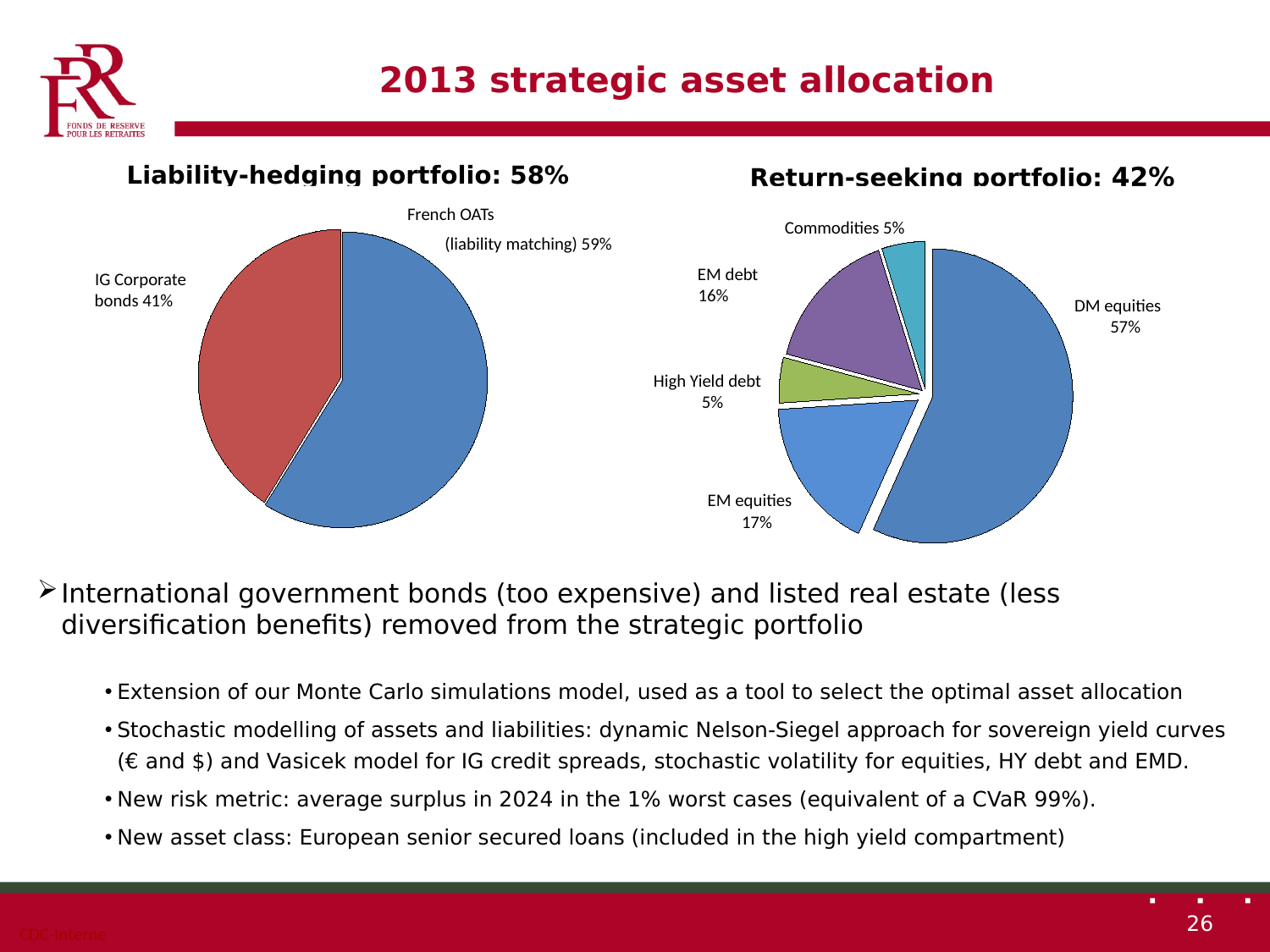

# 2013 strategic asset allocation
Liability-hedging portfolio: 58% 58 558 58%
Return-seeking portfolio: 42%

French OATs

(liability matching) 59%
IG Corporate
bonds 41%
-

Commodities 5%

EM debt
16%
DM equities
57%

High Yield debt
5%

EM equities
17%
International government bonds (too expensive) and listed real estate (less diversification benefits) removed from the strategic portfolio
Extension of our Monte Carlo simulations model, used as a tool to select the optimal asset allocation
Stochastic modelling of assets and liabilities: dynamic Nelson-Siegel approach for sovereign yield curves (€ and $) and Vasicek model for IG credit spreads, stochastic volatility for equities, HY debt and EMD.
New risk metric: average surplus in 2024 in the 1% worst cases (equivalent of a CVaR 99%).
New asset class: European senior secured loans (included in the high yield compartment)

26